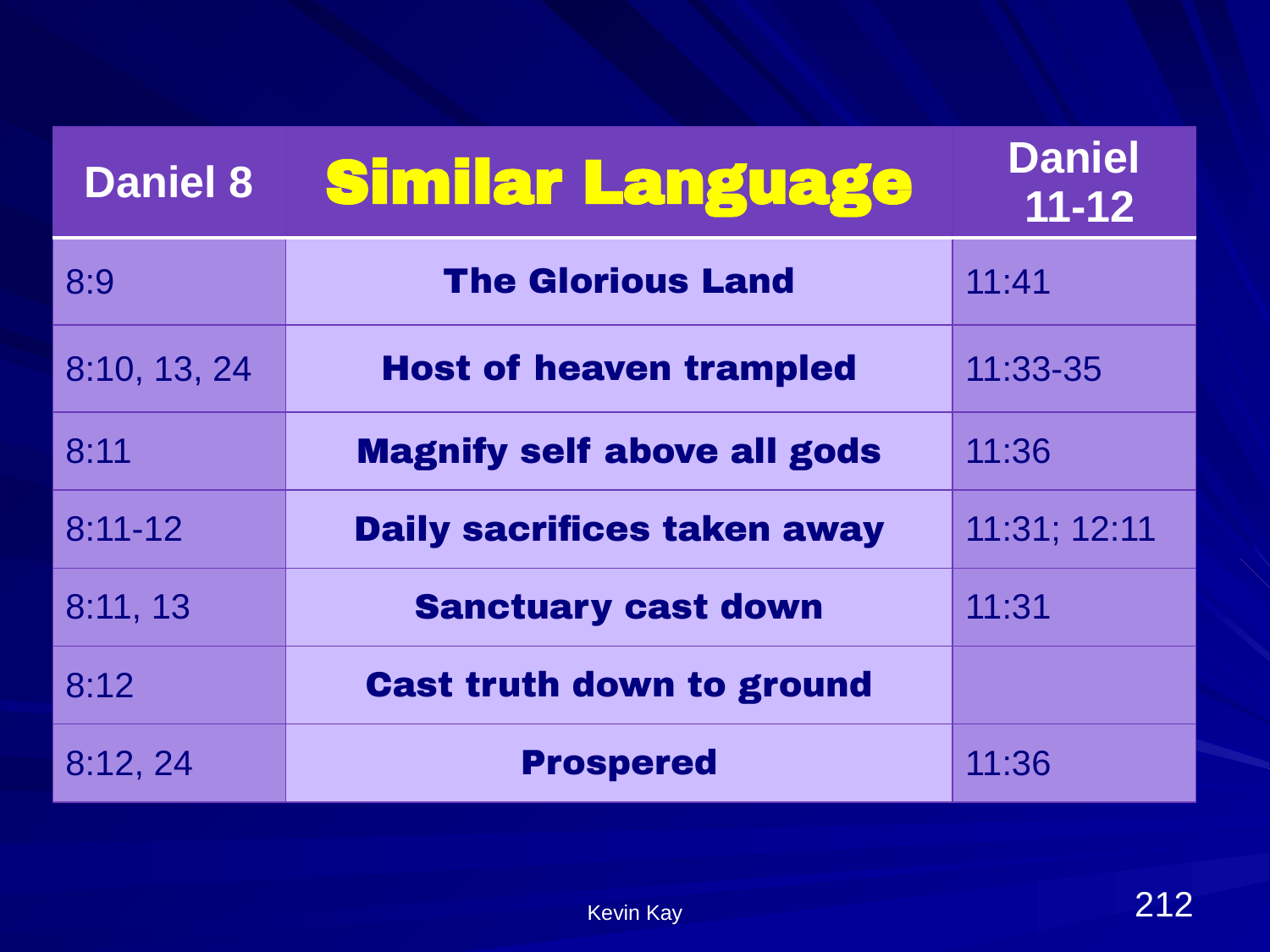

| Daniel 8 | Similar Language | Daniel 11-12 |
| --- | --- | --- |
| 8:9 | The Glorious Land | 11:41 |
| 8:10, 13, 24 | Host of heaven trampled | 11:33-35 |
| 8:11 | Magnify self above all gods | 11:36 |
| 8:11-12 | Daily sacrifices taken away | 11:31; 12:11 |
| 8:11, 13 | Sanctuary cast down | 11:31 |
| 8:12 | Cast truth down to ground |  |
| 8:12, 24 | Prospered | 11:36 |
212
Kevin Kay